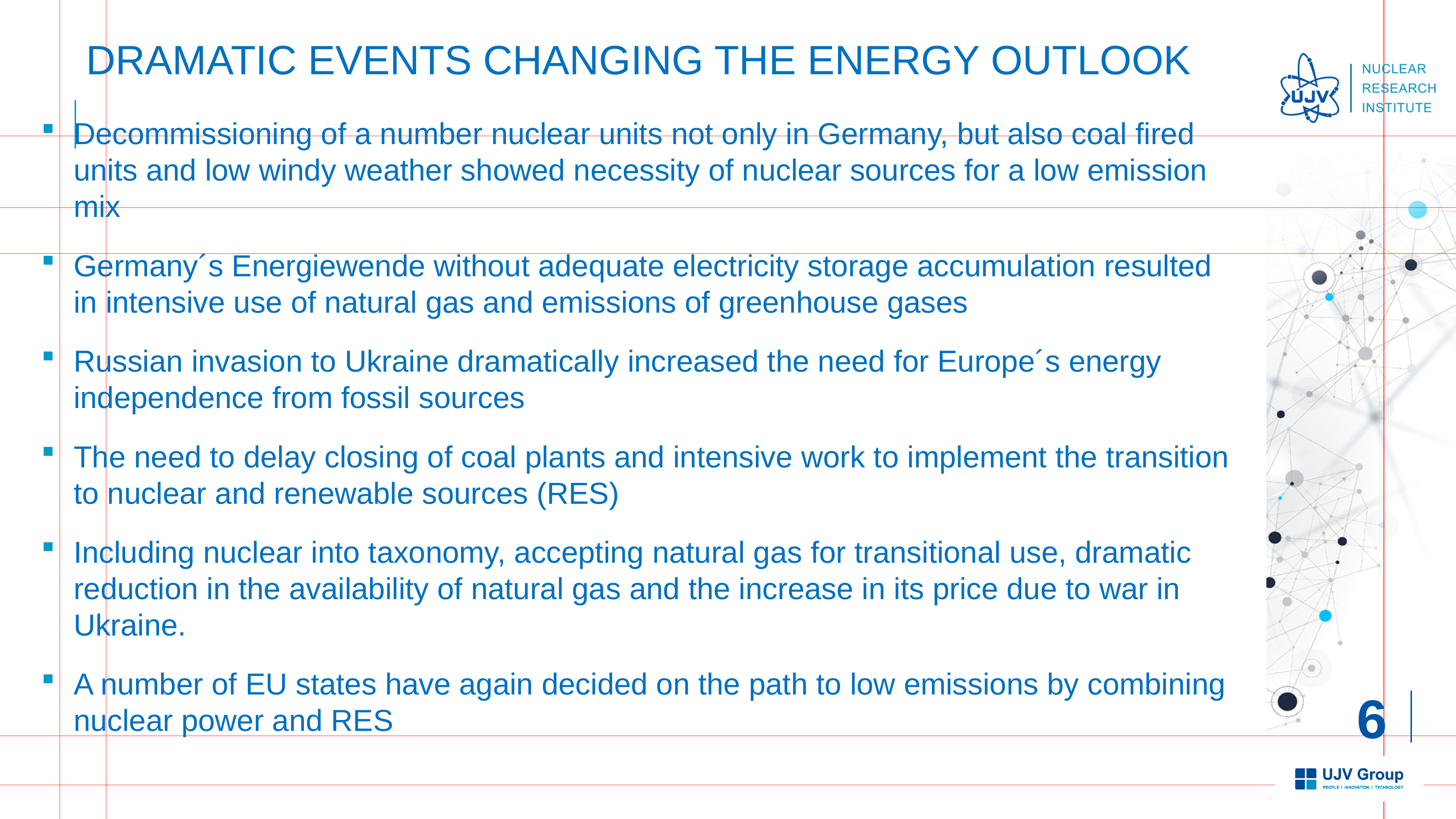

# Dramatic events changing the energy outlook
Decommissioning of a number nuclear units not only in Germany, but also coal fired units and low windy weather showed necessity of nuclear sources for a low emission mix
Germany´s Energiewende without adequate electricity storage accumulation resulted in intensive use of natural gas and emissions of greenhouse gases
Russian invasion to Ukraine dramatically increased the need for Europe´s energy independence from fossil sources
The need to delay closing of coal plants and intensive work to implement the transition to nuclear and renewable sources (RES)
Including nuclear into taxonomy, accepting natural gas for transitional use, dramatic reduction in the availability of natural gas and the increase in its price due to war in Ukraine.
A number of EU states have again decided on the path to low emissions by combining nuclear power and RES
6